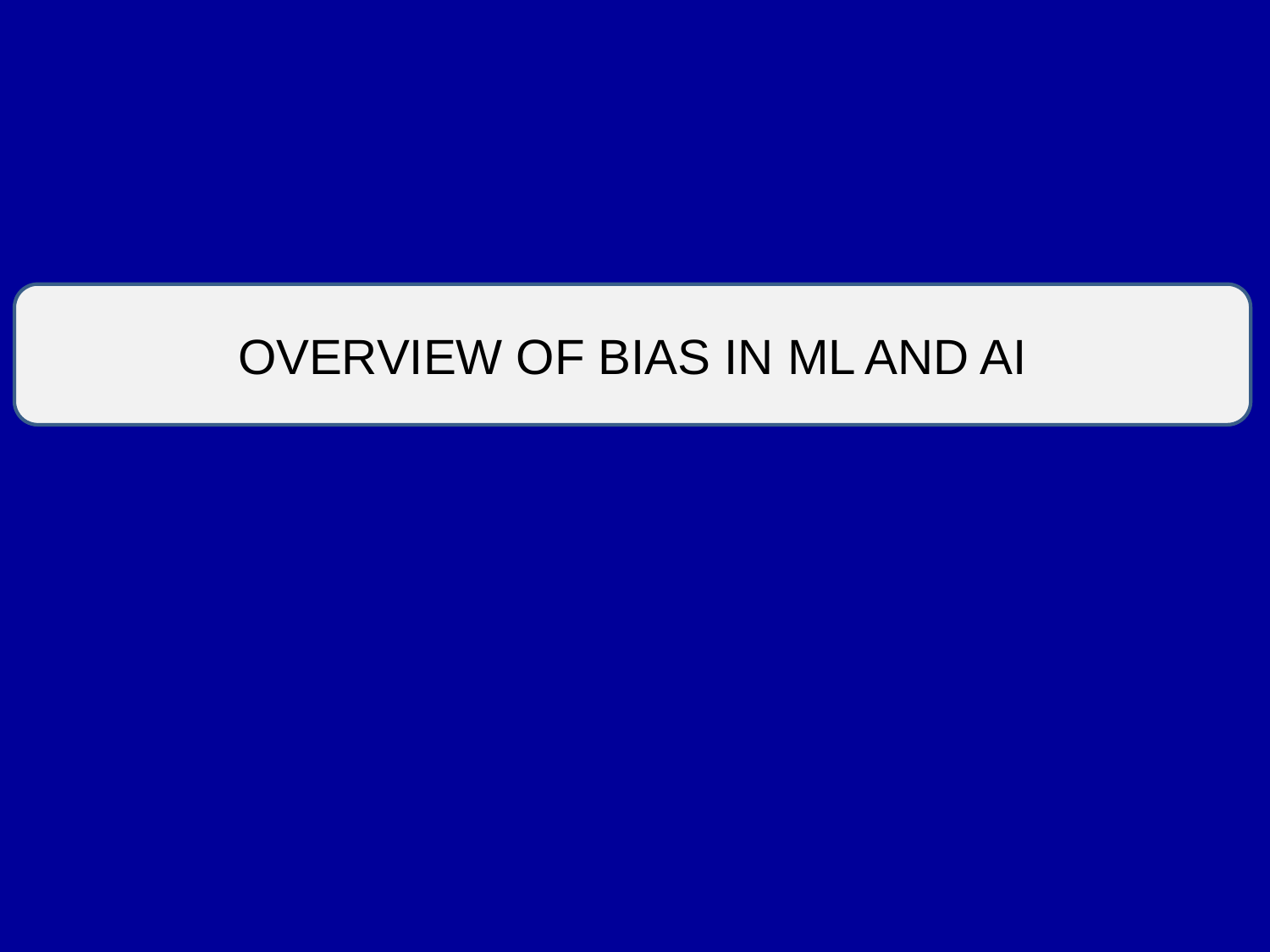

OVERVIEW OF BIAS IN ML AND AI